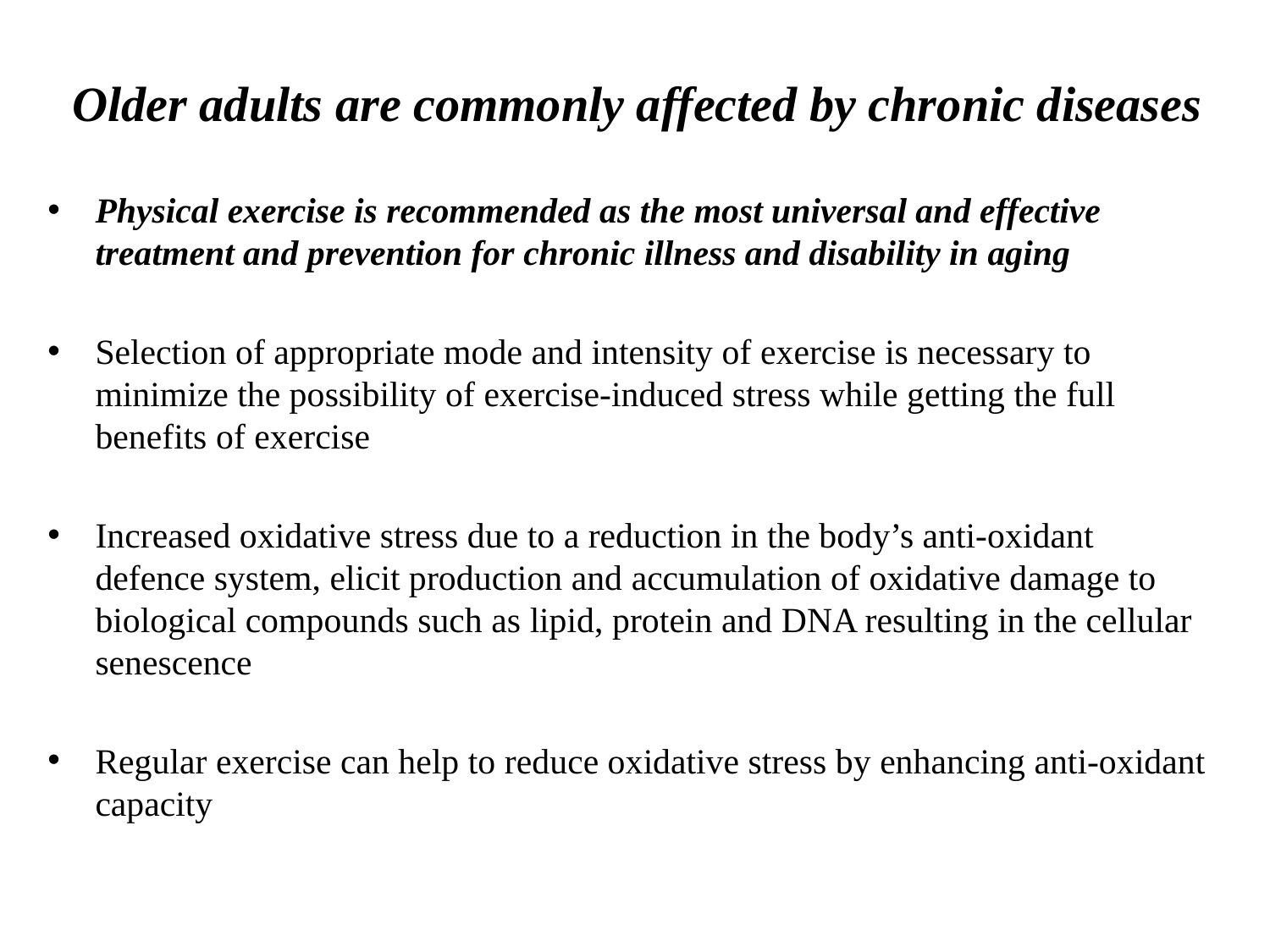

# Older adults are commonly affected by chronic diseases

Physical exercise is recommended as the most universal and effective treatment and prevention for chronic illness and disability in aging

Selection of appropriate mode and intensity of exercise is necessary to minimize the possibility of exercise-induced stress while getting the full benefits of exercise

Increased oxidative stress due to a reduction in the body’s anti-oxidant defence system, elicit production and accumulation of oxidative damage to biological compounds such as lipid, protein and DNA resulting in the cellular senescence

Regular exercise can help to reduce oxidative stress by enhancing anti-oxidant capacity